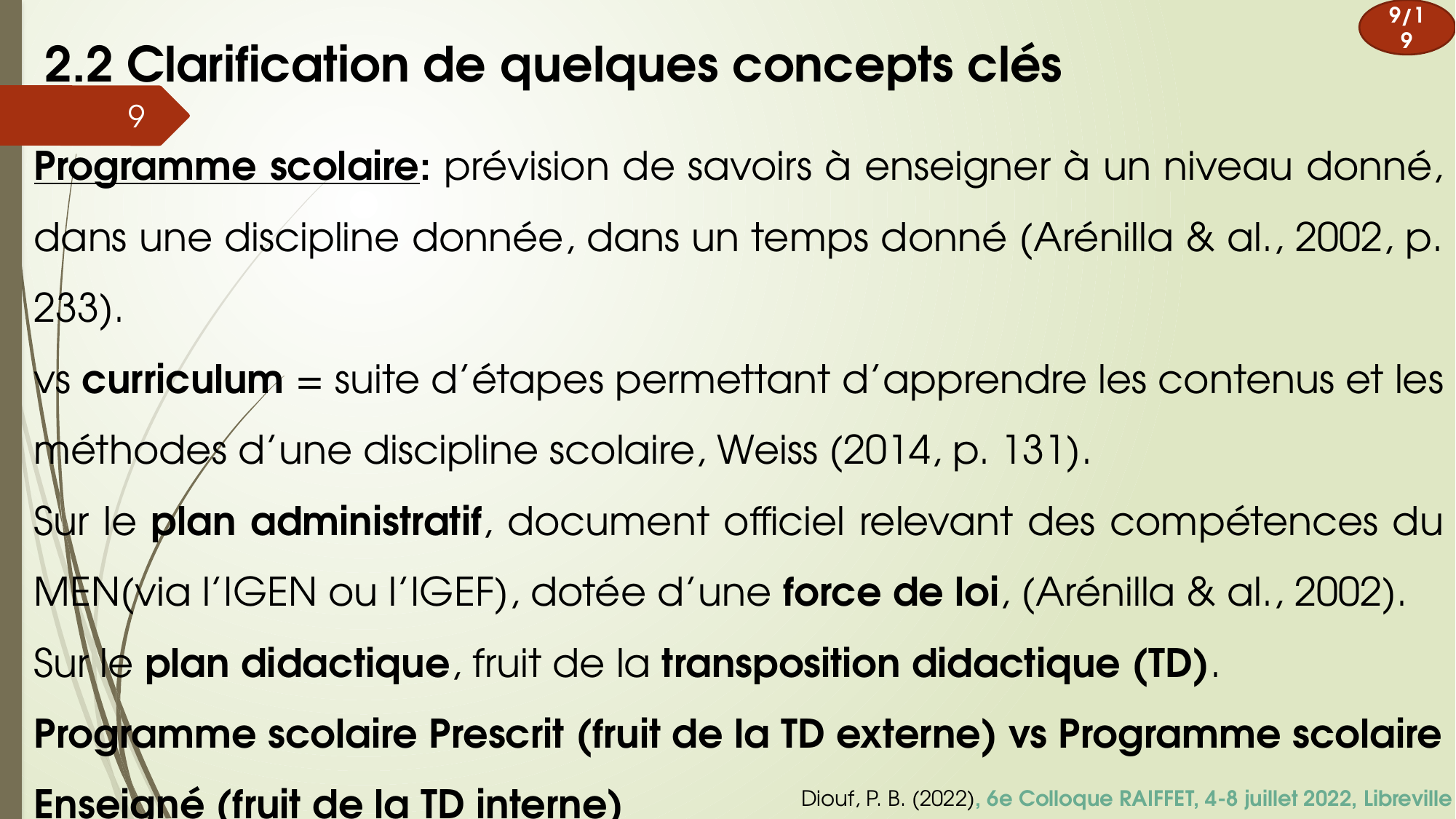

2.2 Clarification de quelques concepts clés
9/19
9
Programme scolaire: prévision de savoirs à enseigner à un niveau donné, dans une discipline donnée, dans un temps donné (Arénilla & al., 2002, p. 233).
vs curriculum = suite d’étapes permettant d’apprendre les contenus et les méthodes d’une discipline scolaire, Weiss (2014, p. 131).
Sur le plan administratif, document officiel relevant des compétences du MEN(via l’IGEN ou l’IGEF), dotée d’une force de loi, (Arénilla & al., 2002).
Sur le plan didactique, fruit de la transposition didactique (TD).
Programme scolaire Prescrit (fruit de la TD externe) vs Programme scolaire Enseigné (fruit de la TD interne)

Diouf, P. B. (2022), 6e Colloque RAIFFET, 4-8 juillet 2022, Libreville